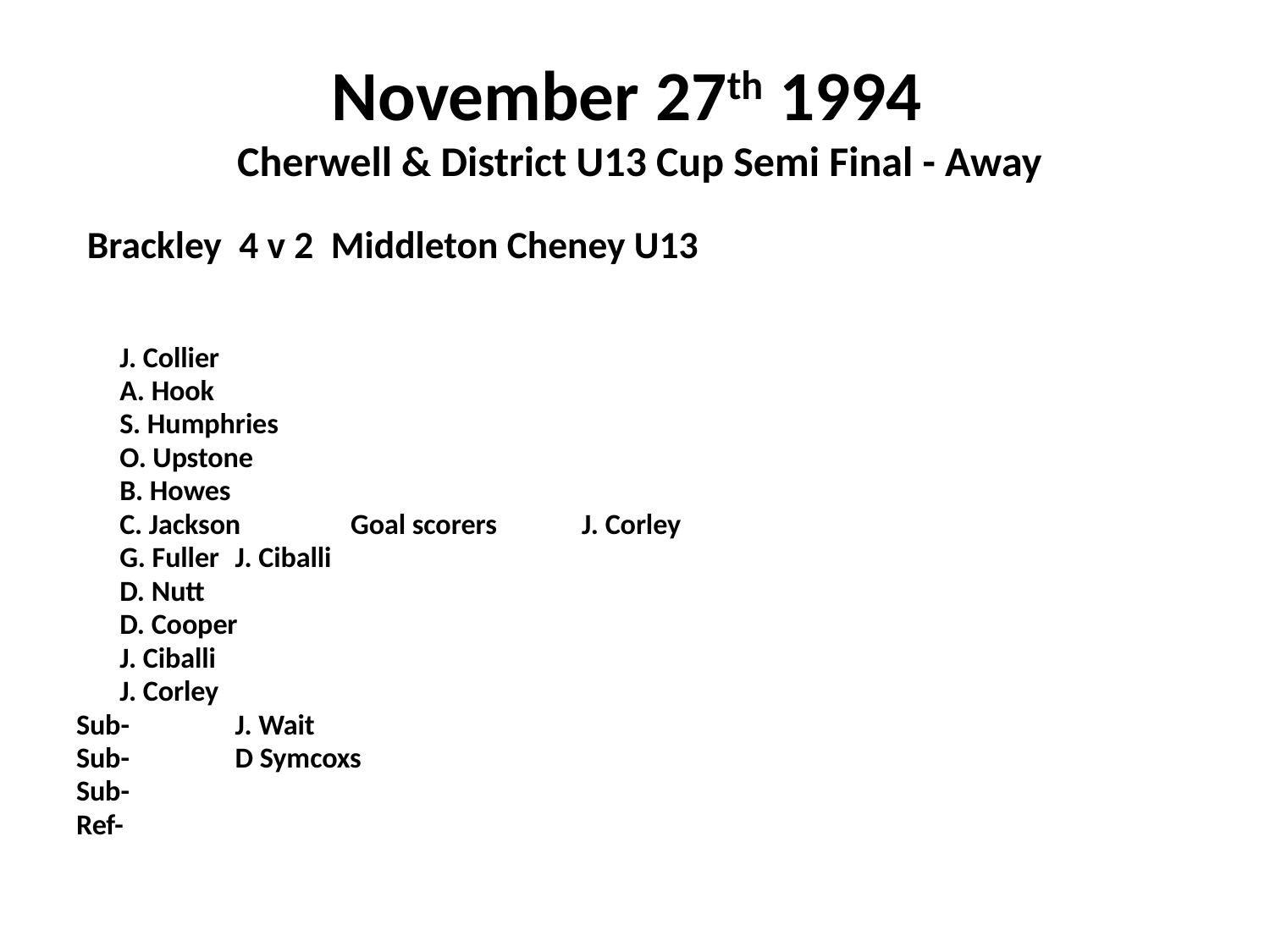

# November 27th 1994 Cherwell & District U13 Cup Semi Final - Away
 Brackley  4 v 2  Middleton Cheney U13

		J. Collier
		A. Hook
		S. Humphries
		O. Upstone
		B. Howes
		C. Jackson			Goal scorers	J. Corley
		G. Fuller						J. Ciballi
		D. Nutt
		D. Cooper
		J. Ciballi
		J. Corley
Sub- 	J. Wait
Sub- 	D Symcoxs
Sub-
Ref-